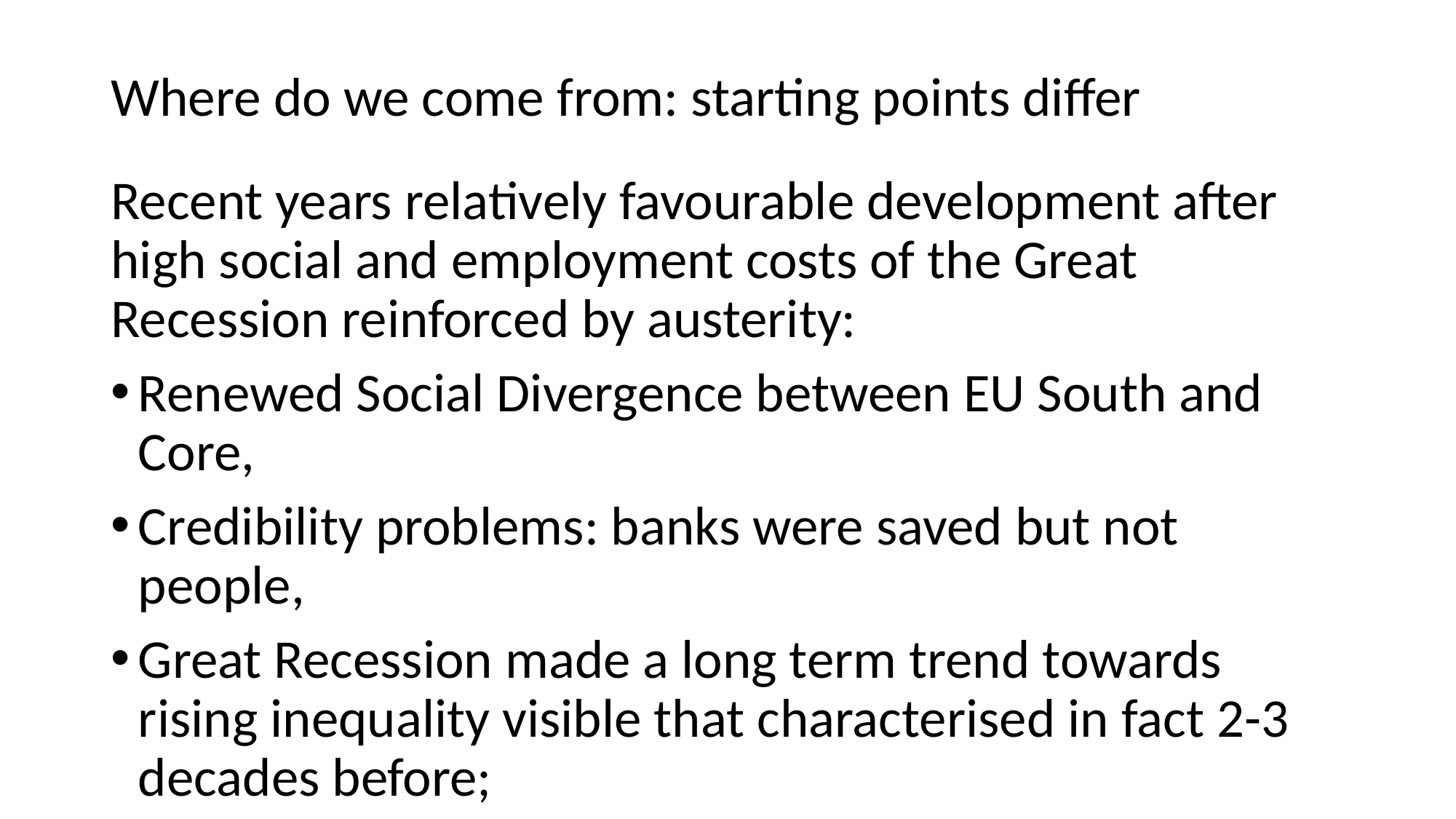

# Where do we come from: starting points differ
Recent years relatively favourable development after high social and employment costs of the Great Recession reinforced by austerity:
Renewed Social Divergence between EU South and Core,
Credibility problems: banks were saved but not people,
Great Recession made a long term trend towards rising inequality visible that characterised in fact 2-3 decades before;